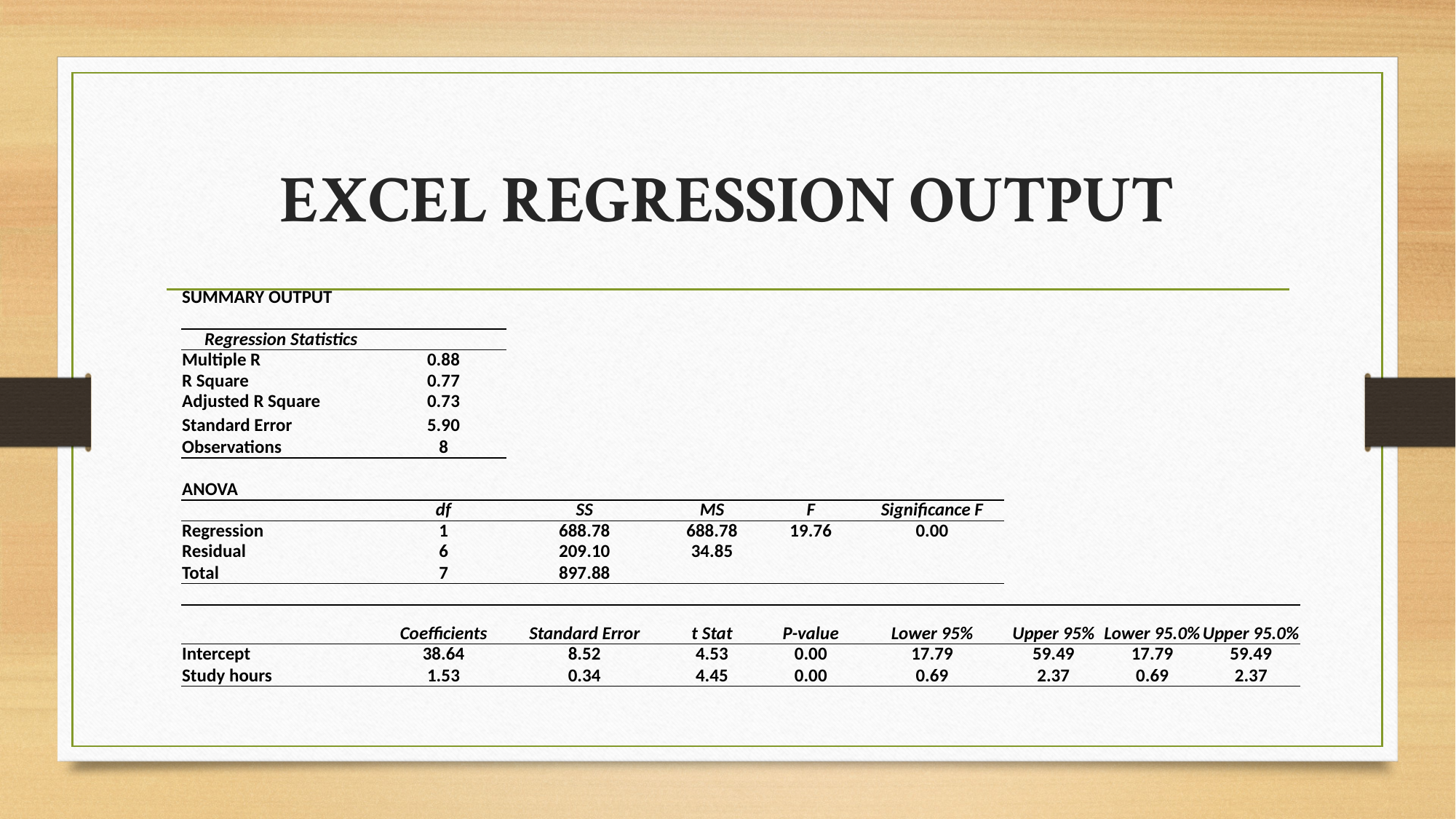

# EXCEL REGRESSION OUTPUT
| SUMMARY OUTPUT |  |  |  |  |  |  |  |  |
| --- | --- | --- | --- | --- | --- | --- | --- | --- |
|  |  |  |  |  |  |  |  |  |
| Regression Statistics |  |  |  |  |  |  |  |  |
| Multiple R | 0.88 |  |  |  |  |  |  |  |
| R Square | 0.77 |  |  |  |  |  |  |  |
| Adjusted R Square | 0.73 |  |  |  |  |  |  |  |
| Standard Error | 5.90 |  |  |  |  |  |  |  |
| Observations | 8 |  |  |  |  |  |  |  |
|  |  |  |  |  |  |  |  |  |
| ANOVA |  |  |  |  |  |  |  |  |
|  | df | SS | MS | F | Significance F |  |  |  |
| Regression | 1 | 688.78 | 688.78 | 19.76 | 0.00 |  |  |  |
| Residual | 6 | 209.10 | 34.85 |  |  |  |  |  |
| Total | 7 | 897.88 |  |  |  |  |  |  |
|  |  |  |  |  |  |  |  |  |
|  | Coefficients | Standard Error | t Stat | P-value | Lower 95% | Upper 95% | Lower 95.0% | Upper 95.0% |
| Intercept | 38.64 | 8.52 | 4.53 | 0.00 | 17.79 | 59.49 | 17.79 | 59.49 |
| Study hours | 1.53 | 0.34 | 4.45 | 0.00 | 0.69 | 2.37 | 0.69 | 2.37 |